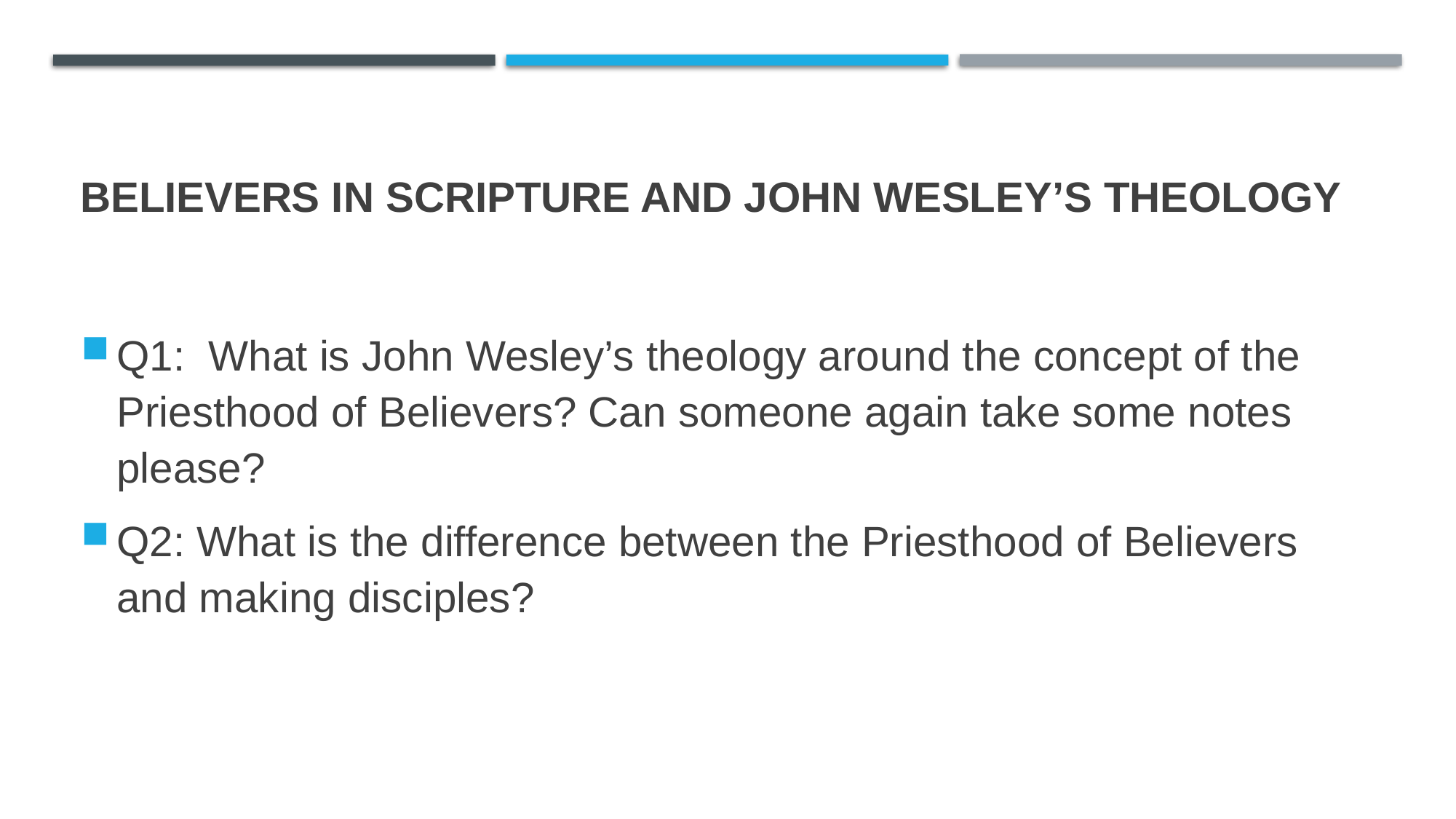

# Believers in Scripture and John Wesley’s Theology
Q1:  What is John Wesley’s theology around the concept of the Priesthood of Believers? Can someone again take some notes please?
Q2: What is the difference between the Priesthood of Believers and making disciples?